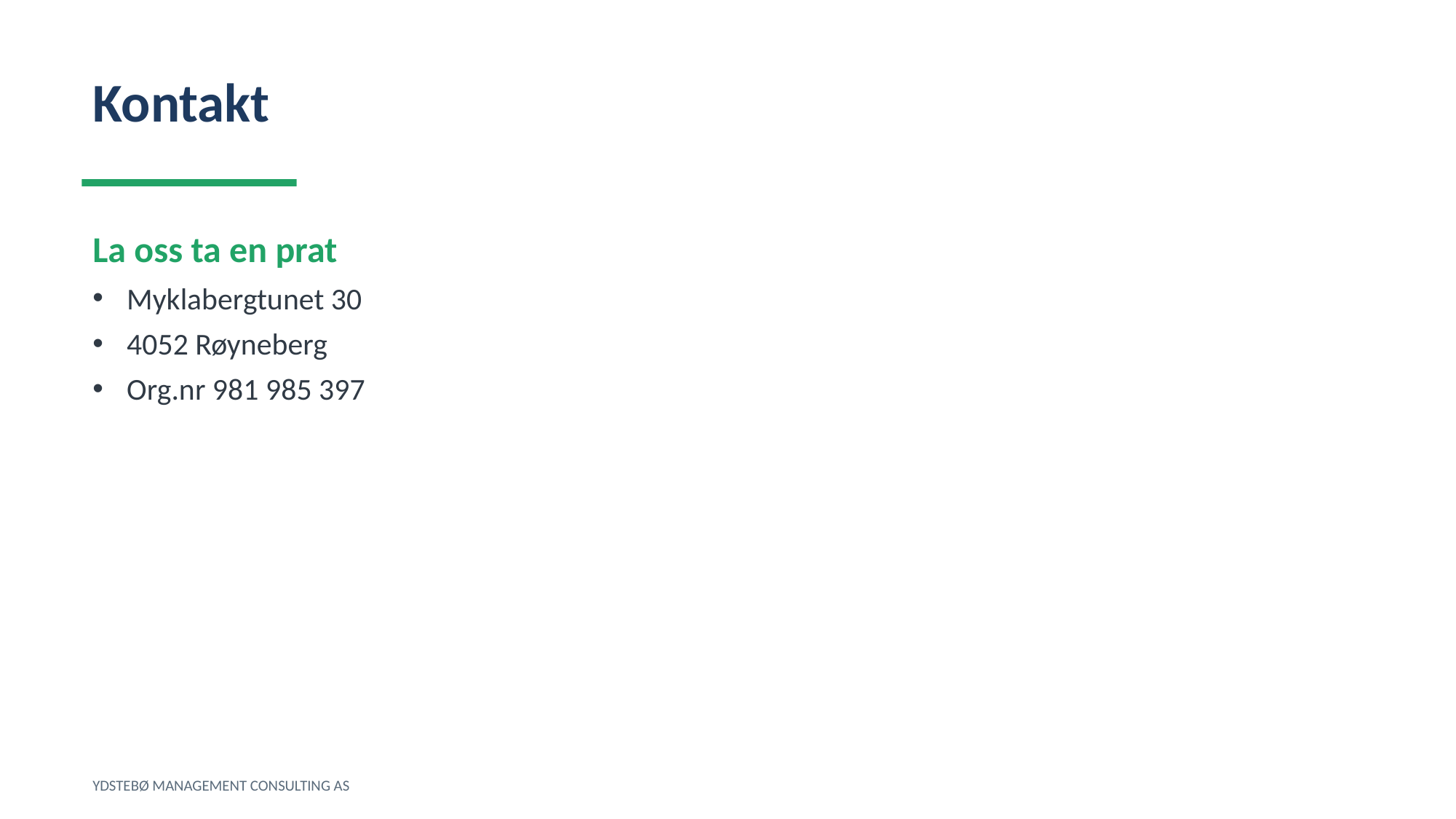

Kontakt

La oss ta en prat
Myklabergtunet 30
4052 Røyneberg
Org.nr 981 985 397
YDSTEBØ MANAGEMENT CONSULTING AS